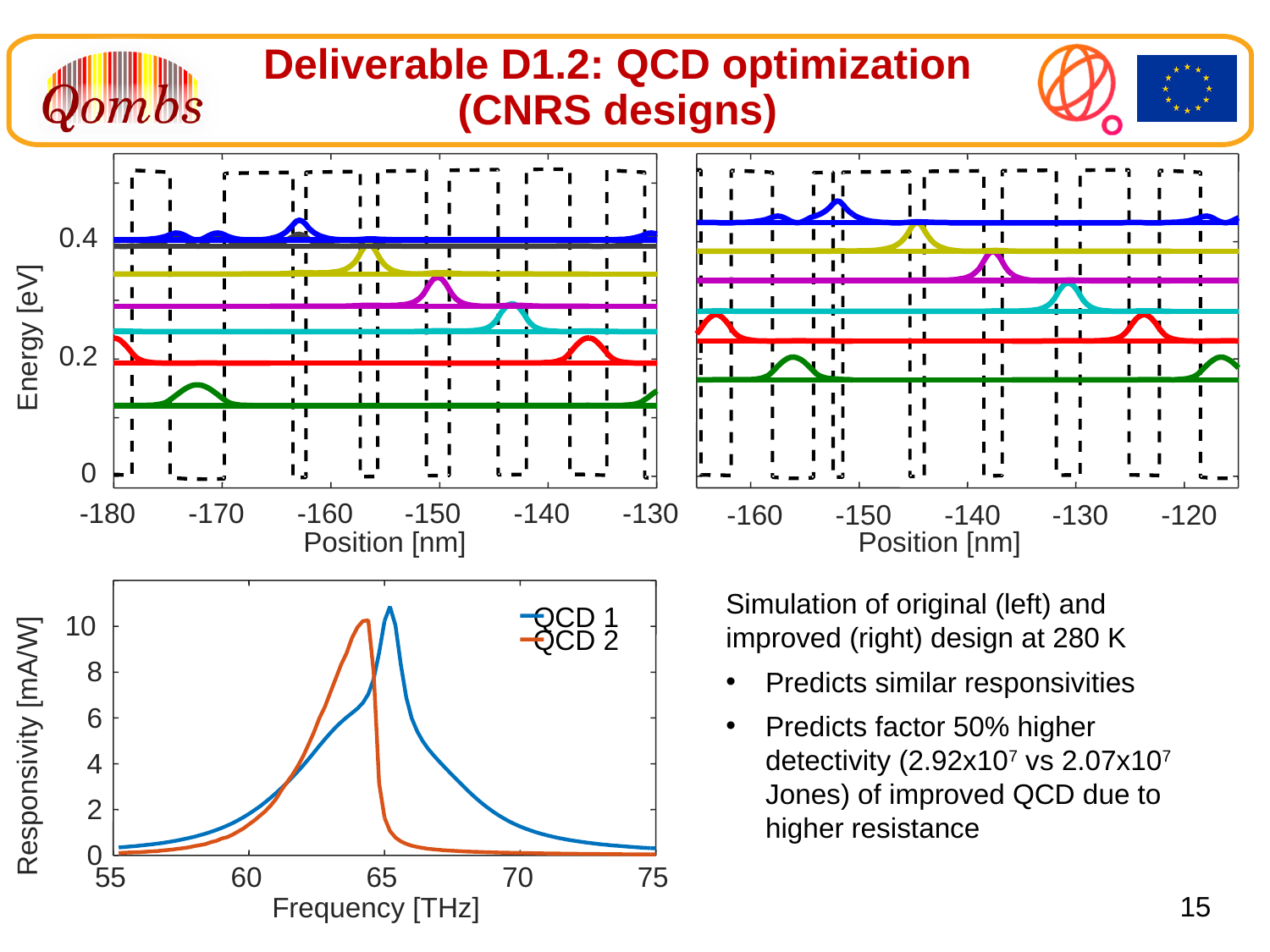

Deliverable D1.2: QCD optimization (CNRS designs)

0.4

0.2

0

-180
-170
-160
-150
-140
-130
Position [nm]
Position [nm]

-160
-150
-140
-130
-120
Energy [eV]

QCD 1

10

QCD 2

8

6

4

2

0

55
60
65
70
75
Frequency [THz]
Simulation of original (left) and improved (right) design at 280 K
Predicts similar responsivities
Predicts factor 50% higher detectivity (2.92x107 vs 2.07x107 Jones) of improved QCD due to higher resistance
Responsivity [mA/W]
15